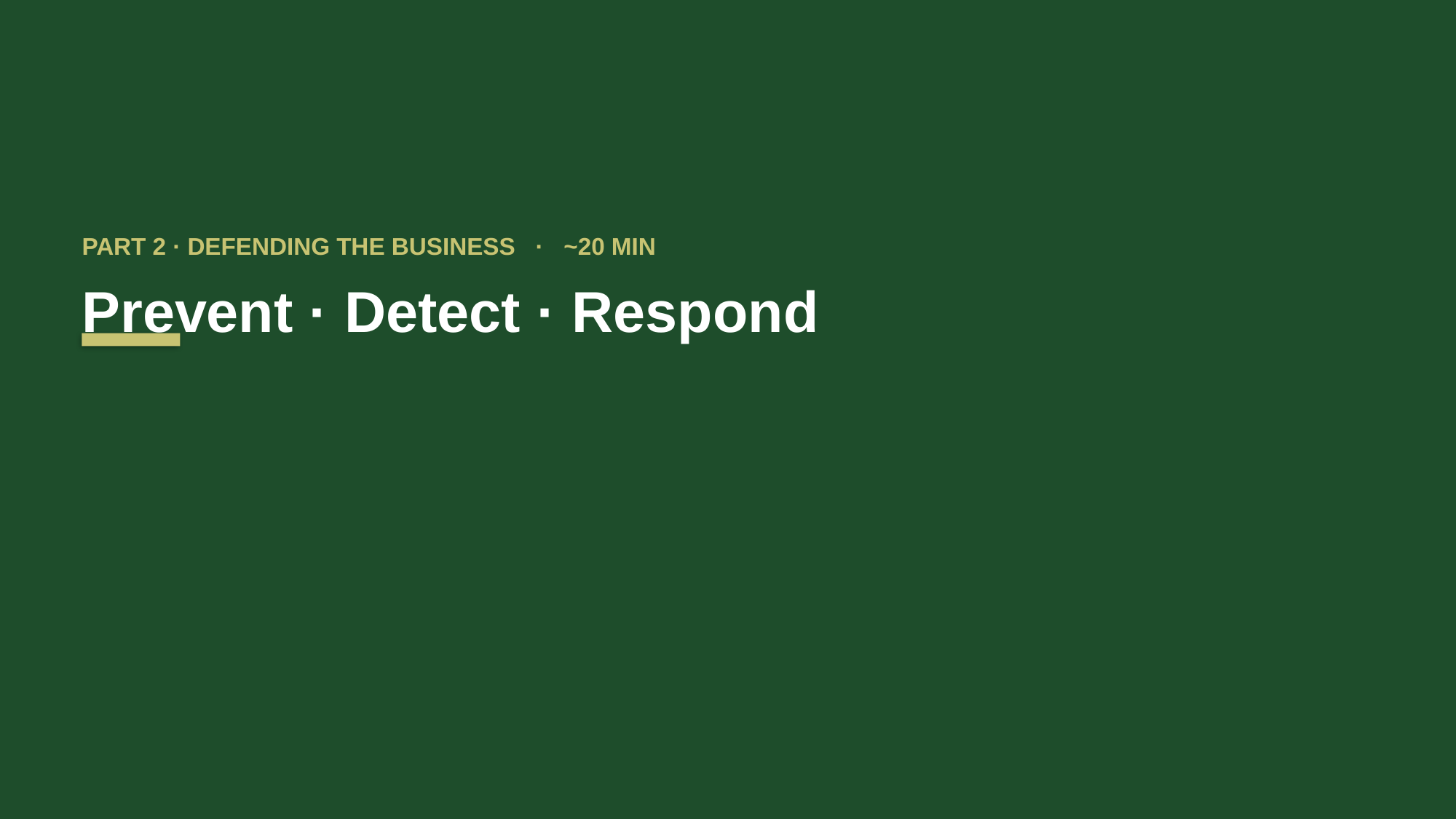

PART 2 · DEFENDING THE BUSINESS   ·   ~20 MIN
Prevent · Detect · Respond